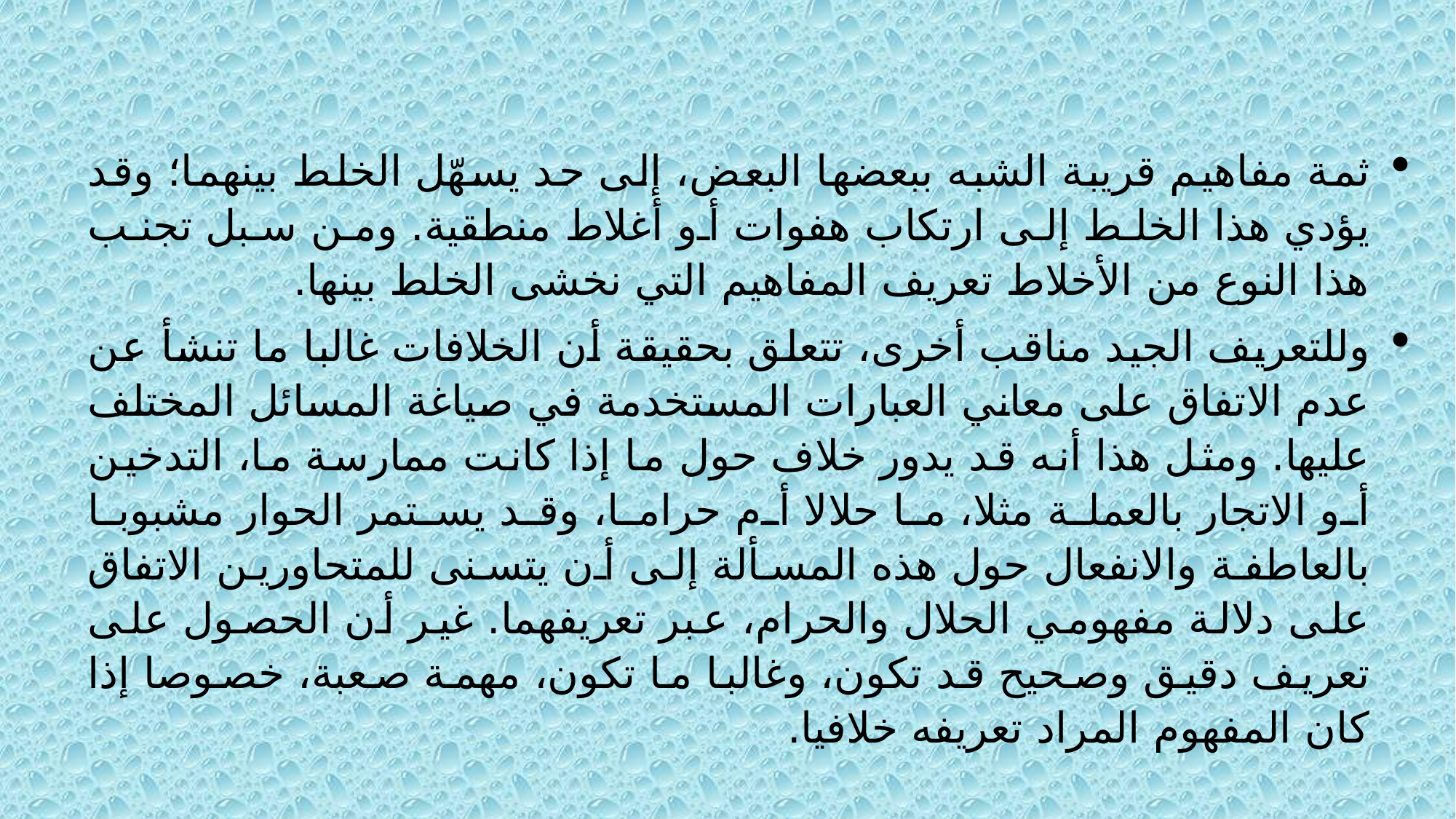

ثمة مفاهيم قريبة الشبه ببعضها البعض، إلى حد يسهّل الخلط بينهما؛ وقد يؤدي هذا الخلط إلى ارتكاب هفوات أو أغلاط منطقية. ومن سبل تجنب هذا النوع من الأخلاط تعريف المفاهيم التي نخشى الخلط بينها.
وللتعريف الجيد مناقب أخرى، تتعلق بحقيقة أن الخلافات غالبا ما تنشأ عن عدم الاتفاق على معاني العبارات المستخدمة في صياغة المسائل المختلف عليها. ومثل هذا أنه قد يدور خلاف حول ما إذا كانت ممارسة ما، التدخين أو الاتجار بالعملة مثلا، ما حلالا أم حراما، وقد يستمر الحوار مشبوبا بالعاطفة والانفعال حول هذه المسألة إلى أن يتسنى للمتحاورين الاتفاق على دلالة مفهومي الحلال والحرام، عبر تعريفهما. غير أن الحصول على تعريف دقيق وصحيح قد تكون، وغالبا ما تكون، مهمة صعبة، خصوصا إذا كان المفهوم المراد تعريفه خلافيا.